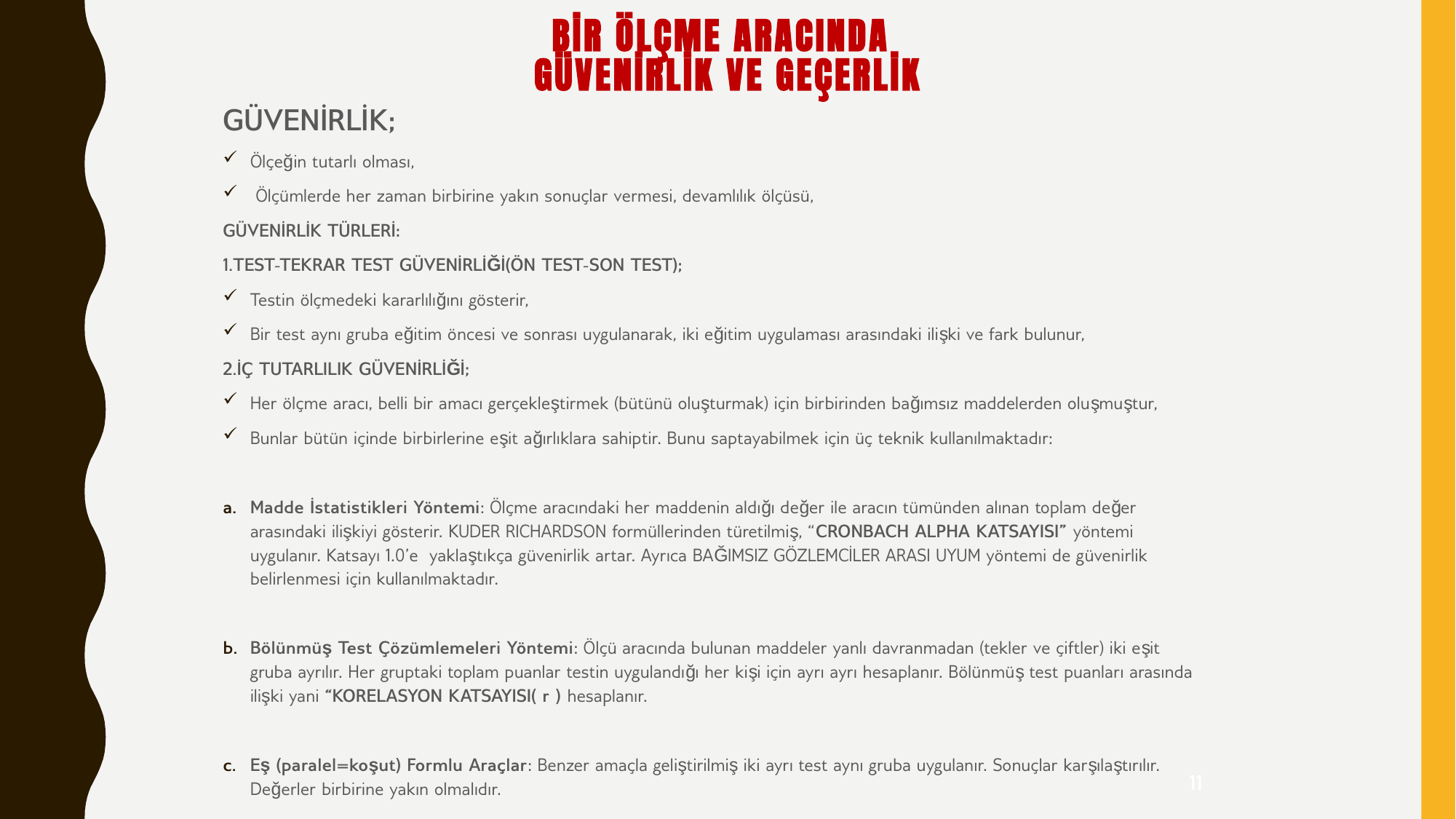

# Bir Ölçme Aracında Güvenirlik ve Geçerlik
GÜVENİRLİK;
Ölçeğin tutarlı olması,
 Ölçümlerde her zaman birbirine yakın sonuçlar vermesi, devamlılık ölçüsü,
GÜVENİRLİK TÜRLERİ:
1.TEST-TEKRAR TEST GÜVENİRLİĞİ(ÖN TEST-SON TEST);
Testin ölçmedeki kararlılığını gösterir,
Bir test aynı gruba eğitim öncesi ve sonrası uygulanarak, iki eğitim uygulaması arasındaki ilişki ve fark bulunur,
2.İÇ TUTARLILIK GÜVENİRLİĞİ;
Her ölçme aracı, belli bir amacı gerçekleştirmek (bütünü oluşturmak) için birbirinden bağımsız maddelerden oluşmuştur,
Bunlar bütün içinde birbirlerine eşit ağırlıklara sahiptir. Bunu saptayabilmek için üç teknik kullanılmaktadır:

Madde İstatistikleri Yöntemi: Ölçme aracındaki her maddenin aldığı değer ile aracın tümünden alınan toplam değer arasındaki ilişkiyi gösterir. KUDER RICHARDSON formüllerinden türetilmiş, “CRONBACH ALPHA KATSAYISI” yöntemi  uygulanır. Katsayı 1.0’e  yaklaştıkça güvenirlik artar. Ayrıca BAĞIMSIZ GÖZLEMCİLER ARASI UYUM yöntemi de güvenirlik belirlenmesi için kullanılmaktadır.

Bölünmüş Test Çözümlemeleri Yöntemi: Ölçü aracında bulunan maddeler yanlı davranmadan (tekler ve çiftler) iki eşit gruba ayrılır. Her gruptaki toplam puanlar testin uygulandığı her kişi için ayrı ayrı hesaplanır. Bölünmüş test puanları arasında ilişki yani “KORELASYON KATSAYISI( r ) hesaplanır.

Eş (paralel=koşut) Formlu Araçlar: Benzer amaçla geliştirilmiş iki ayrı test aynı gruba uygulanır. Sonuçlar karşılaştırılır. Değerler birbirine yakın olmalıdır.
11